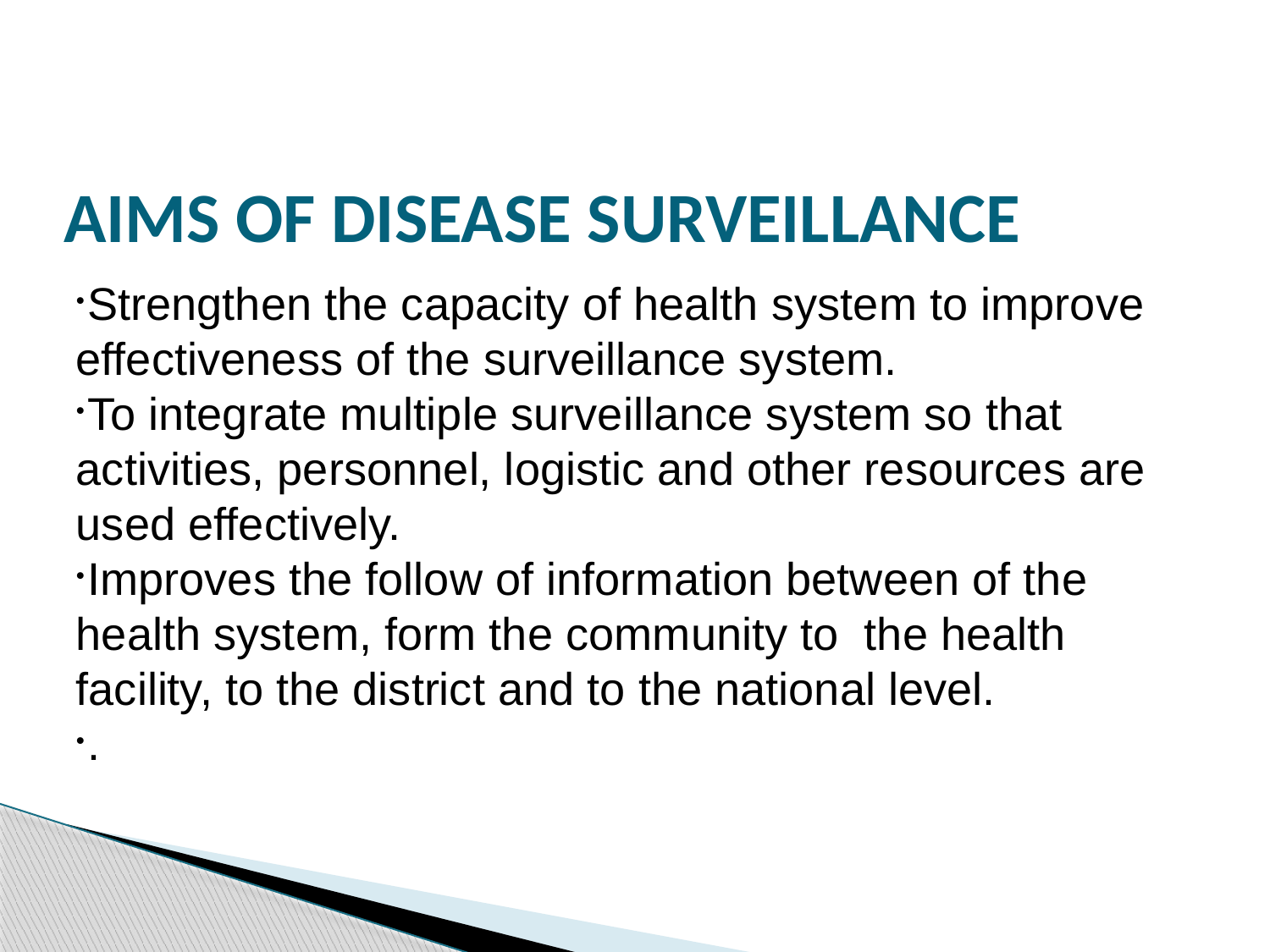

AIMS OF DISEASE SURVEILLANCE
Strengthen the capacity of health system to improve effectiveness of the surveillance system.
To integrate multiple surveillance system so that activities, personnel, logistic and other resources are used effectively.
Improves the follow of information between of the health system, form the community to  the health facility, to the district and to the national level.
.